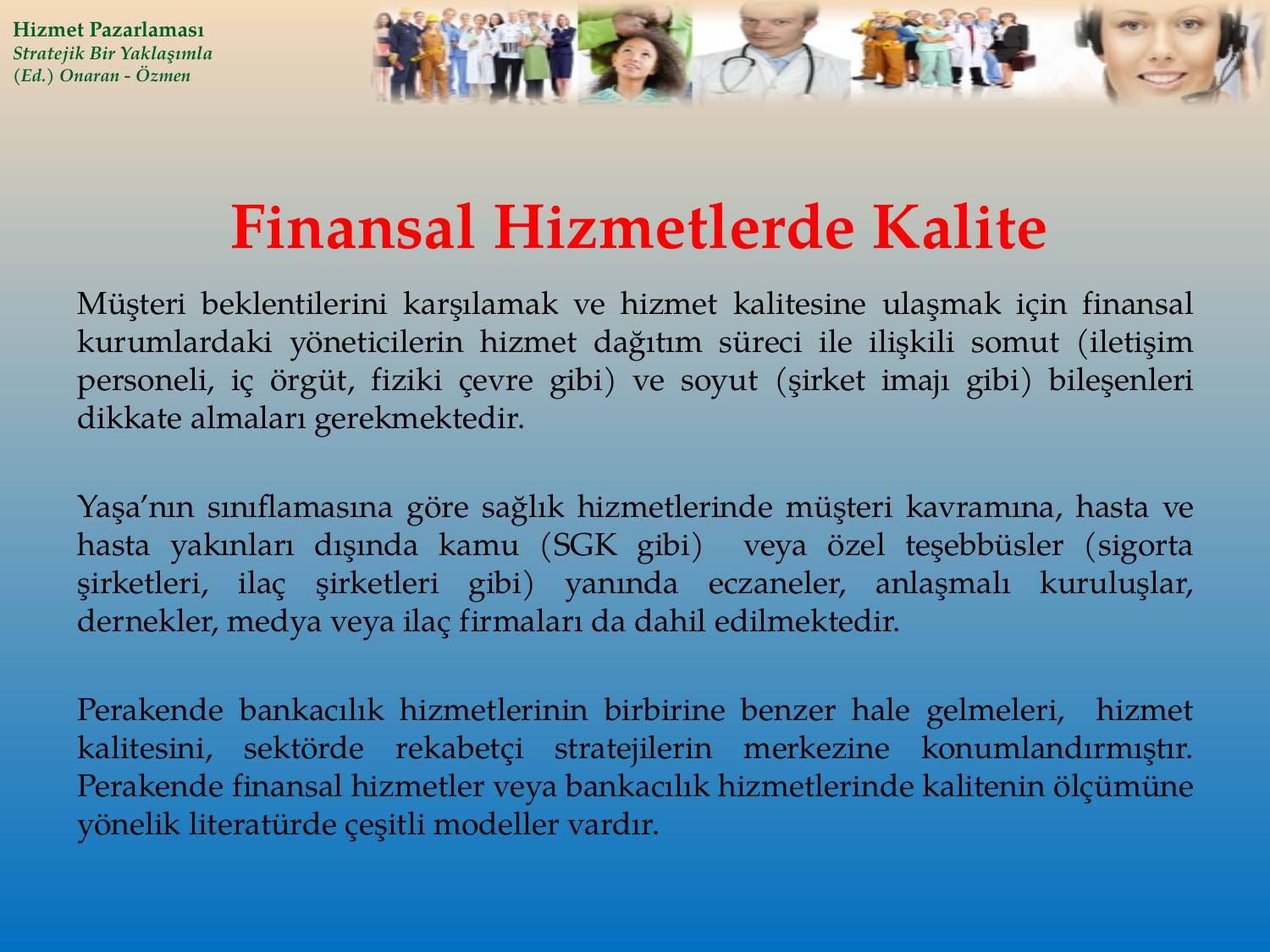

# Finansal Hizmetlerde Kalite
Müşteri beklentilerini karşılamak ve hizmet kalitesine ulaşmak için finansal kurumlardaki yöneticilerin hizmet dağıtım süreci ile ilişkili somut (iletişim personeli, iç örgüt, fiziki çevre gibi) ve soyut (şirket imajı gibi) bileşenleri dikkate almaları gerekmektedir.

Yaşa’nın sınıflamasına göre sağlık hizmetlerinde müşteri kavramına, hasta ve hasta yakınları dışında kamu (SGK gibi)  veya özel teşebbüsler (sigorta şirketleri, ilaç şirketleri gibi) yanında eczaneler, anlaşmalı kuruluşlar, dernekler, medya veya ilaç firmaları da dahil edilmektedir.

Perakende bankacılık hizmetlerinin birbirine benzer hale gelmeleri,  hizmet kalitesini, sektörde rekabetçi stratejilerin merkezine konumlandırmıştır. Perakende finansal hizmetler veya bankacılık hizmetlerinde kalitenin ölçümüne yönelik literatürde çeşitli modeller vardır.